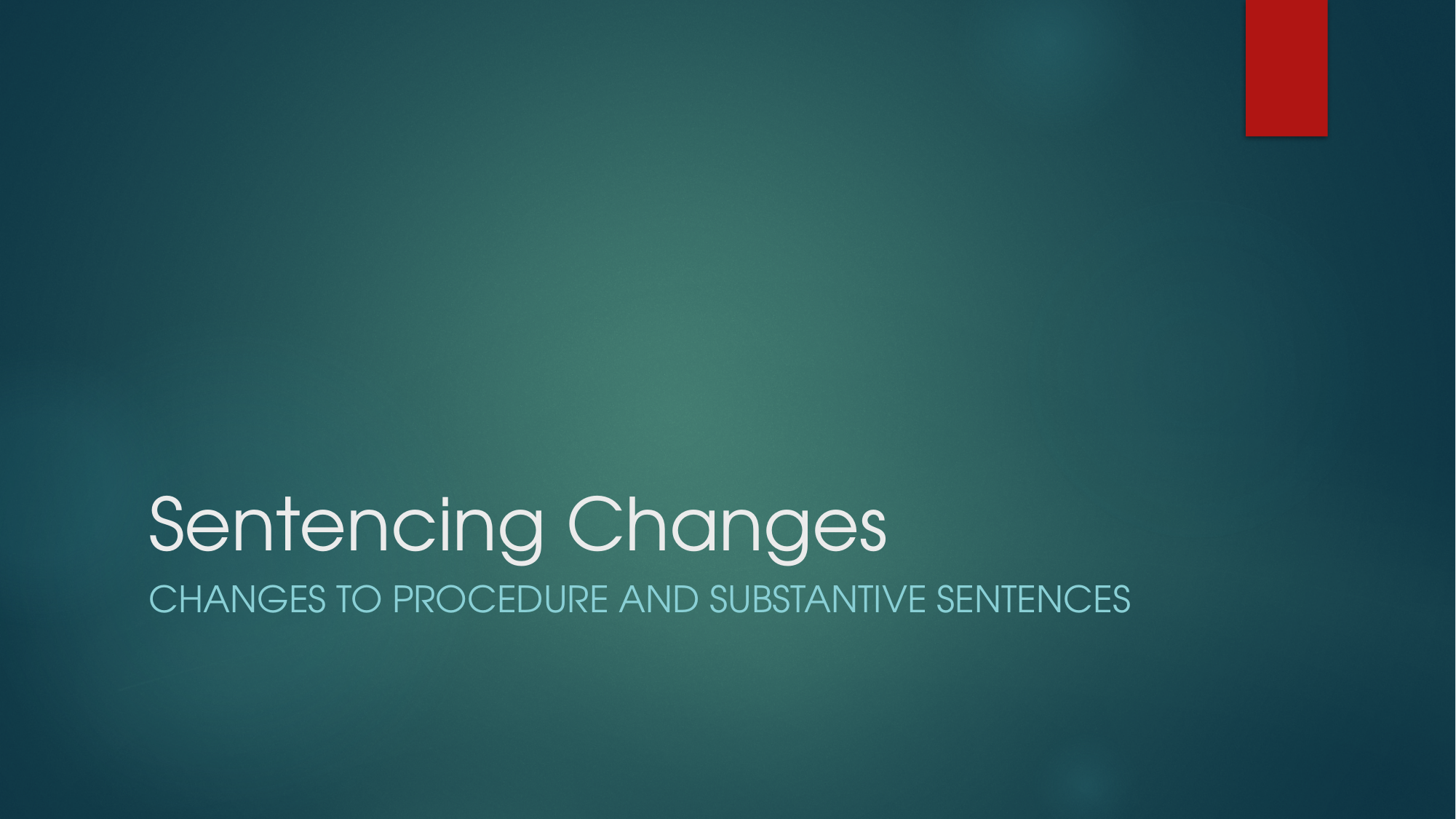

# Sentencing Changes
Changes to procedure and substantive sentences